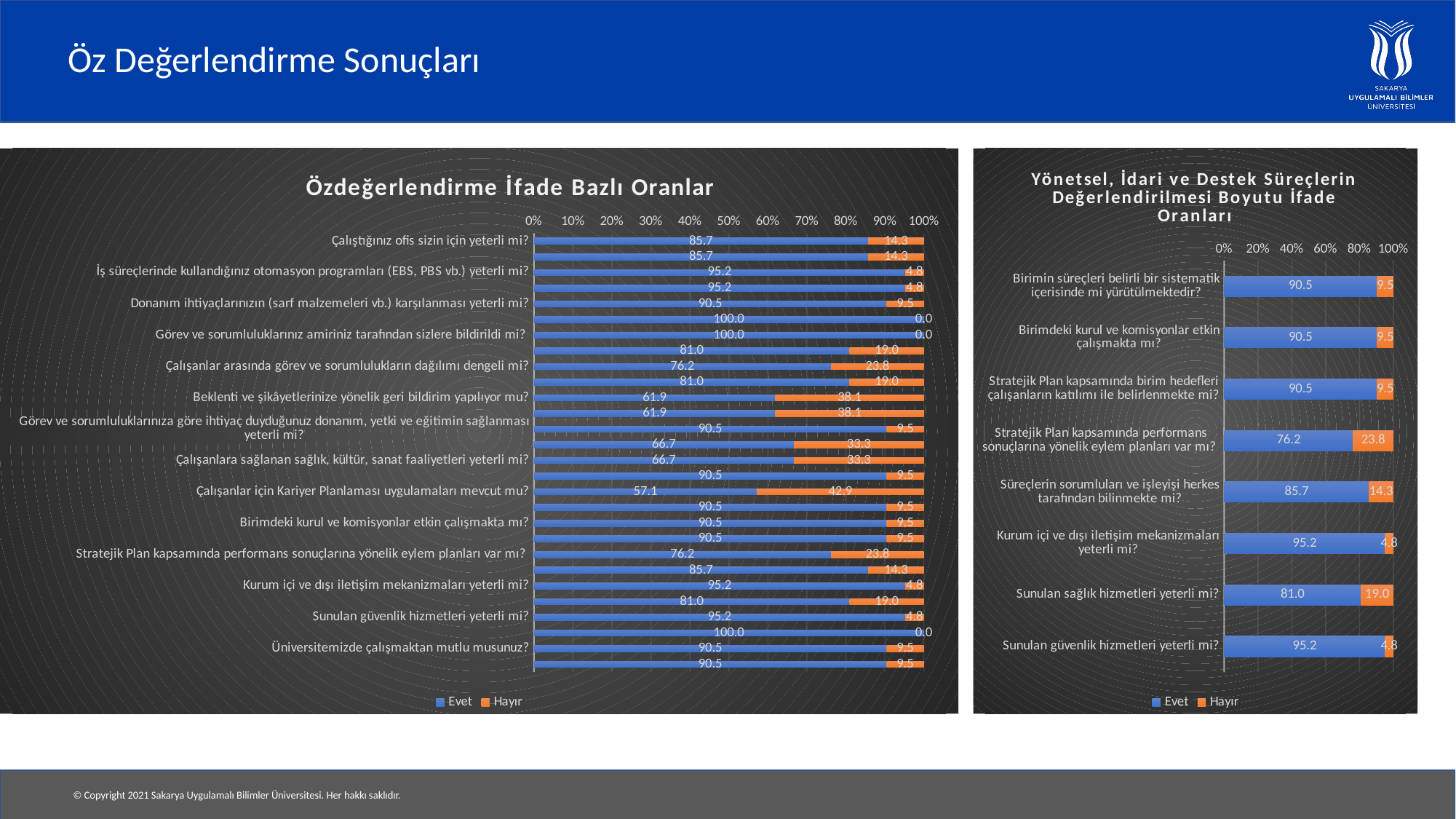

# Öz Değerlendirme Sonuçları

### Chart: Özdeğerlendirme İfade Bazlı Oranlar

| Category | Evet | Hayır |
|---|---|---|
| Çalıştığınız ofis sizin için yeterli mi? | 85.71428571428571 | 14.285714285714285 |
| Kullandığınız bilgisayar vb donanımlar yeterli mi? | 85.71428571428571 | 14.285714285714285 |
| İş süreçlerinde kullandığınız otomasyon programları (EBS, PBS vb.) yeterli mi? | 95.23809523809523 | 4.761904761904762 |
| Kullanımınıza sunulan iletişim teknolojileri (e-posta, web siteleri, IP telefonları vb.) yeterli mi? | 95.23809523809523 | 4.761904761904762 |
| Donanım ihtiyaçlarınızın (sarf malzemeleri vb.) karşılanması yeterli mi? | 90.47619047619048 | 9.523809523809524 |
| Görev ve sorumluluklarınız tanımlı mı? | 100.0 | 0.0 |
| Görev ve sorumluluklarınız amiriniz tarafından sizlere bildirildi mi?  | 100.0 | 0.0 |
| Çalıştığınız birimdeki personel sayısı yeterli mi? | 80.95238095238095 | 19.047619047619047 |
| Çalışanlar arasında görev ve sorumlulukların dağılımı dengeli mi? | 76.19047619047619 | 23.809523809523807 |
| Beklenti ve şikâyetleriniz alınıyor mu?  | 80.95238095238095 | 19.047619047619047 |
| Beklenti ve şikâyetlerinize yönelik geri bildirim yapılıyor mu? | 61.904761904761905 | 38.095238095238095 |
| Karar mekanizmalarına katılımınız sağlanıyor mu?   | 61.904761904761905 | 38.095238095238095 |
| Görev ve sorumluluklarınıza göre ihtiyaç duyduğunuz donanım, yetki ve eğitimin sağlanması yeterli mi? | 90.47619047619048 | 9.523809523809524 |
| Çalışanları takdir ve tanıma mekanizmaları yeterli mi? | 66.66666666666666 | 33.33333333333333 |
| Çalışanlara sağlanan sağlık, kültür, sanat faaliyetleri yeterli mi? | 66.66666666666666 | 33.33333333333333 |
| Hizmet içi eğitimler yeterli mi? | 90.47619047619048 | 9.523809523809524 |
| Çalışanlar için Kariyer Planlaması uygulamaları mevcut mu? | 57.14285714285714 | 42.857142857142854 |
| Birimin süreçleri belirli bir sistematik içerisinde mi yürütülmektedir? | 90.47619047619048 | 9.523809523809524 |
| Birimdeki kurul ve komisyonlar etkin çalışmakta mı? | 90.47619047619048 | 9.523809523809524 |
| Stratejik Plan kapsamında birim hedefleri çalışanların katılımı ile belirlenmekte mi? | 90.47619047619048 | 9.523809523809524 |
| Stratejik Plan kapsamında performans sonuçlarına yönelik eylem planları var mı?  | 76.19047619047619 | 23.809523809523807 |
| Süreçlerin sorumluları ve işleyişi herkes tarafından bilinmekte mi? | 85.71428571428571 | 14.285714285714285 |
| Kurum içi ve dışı iletişim mekanizmaları yeterli mi? | 95.23809523809523 | 4.761904761904762 |
| Sunulan sağlık hizmetleri yeterli mi? | 80.95238095238095 | 19.047619047619047 |
| Sunulan güvenlik hizmetleri yeterli mi? | 95.23809523809523 | 4.761904761904762 |
| Özlük haklarınız (izin vb.) destekleniyor mu? | 100.0 | 0.0 |
| Üniversitemizde çalışmaktan mutlu musunuz? | 90.47619047619048 | 9.523809523809524 |
| Çalıştığınız birimde olmaktan mutlu musunuz? | 90.47619047619048 | 9.523809523809524 |

### Chart: Yönetsel, İdari ve Destek Süreçlerin Değerlendirilmesi Boyutu İfade Oranları

| Category | Evet | Hayır |
|---|---|---|
| Birimin süreçleri belirli bir sistematik içerisinde mi yürütülmektedir? | 90.47619047619048 | 9.523809523809524 |
| Birimdeki kurul ve komisyonlar etkin çalışmakta mı? | 90.47619047619048 | 9.523809523809524 |
| Stratejik Plan kapsamında birim hedefleri çalışanların katılımı ile belirlenmekte mi? | 90.47619047619048 | 9.523809523809524 |
| Stratejik Plan kapsamında performans sonuçlarına yönelik eylem planları var mı?  | 76.19047619047619 | 23.809523809523807 |
| Süreçlerin sorumluları ve işleyişi herkes tarafından bilinmekte mi? | 85.71428571428571 | 14.285714285714285 |
| Kurum içi ve dışı iletişim mekanizmaları yeterli mi? | 95.23809523809523 | 4.761904761904762 |
| Sunulan sağlık hizmetleri yeterli mi? | 80.95238095238095 | 19.047619047619047 |
| Sunulan güvenlik hizmetleri yeterli mi? | 95.23809523809523 | 4.761904761904762 |